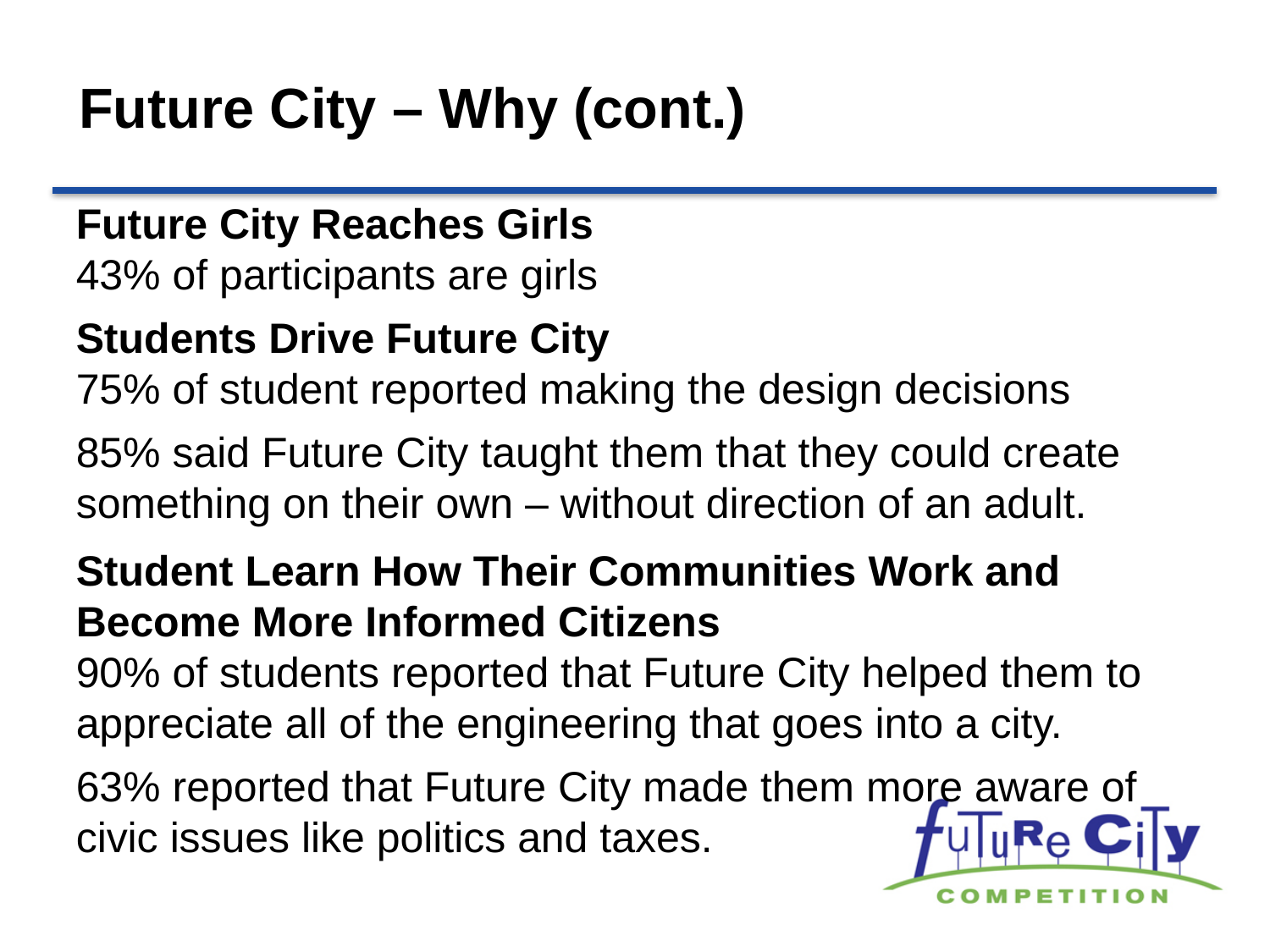

Future City – Why (cont.)
Future City Reaches Girls
43% of participants are girls

Students Drive Future City
75% of student reported making the design decisions

85% said Future City taught them that they could create something on their own – without direction of an adult.

Student Learn How Their Communities Work and Become More Informed Citizens
90% of students reported that Future City helped them to appreciate all of the engineering that goes into a city.

63% reported that Future City made them more aware of civic issues like politics and taxes.